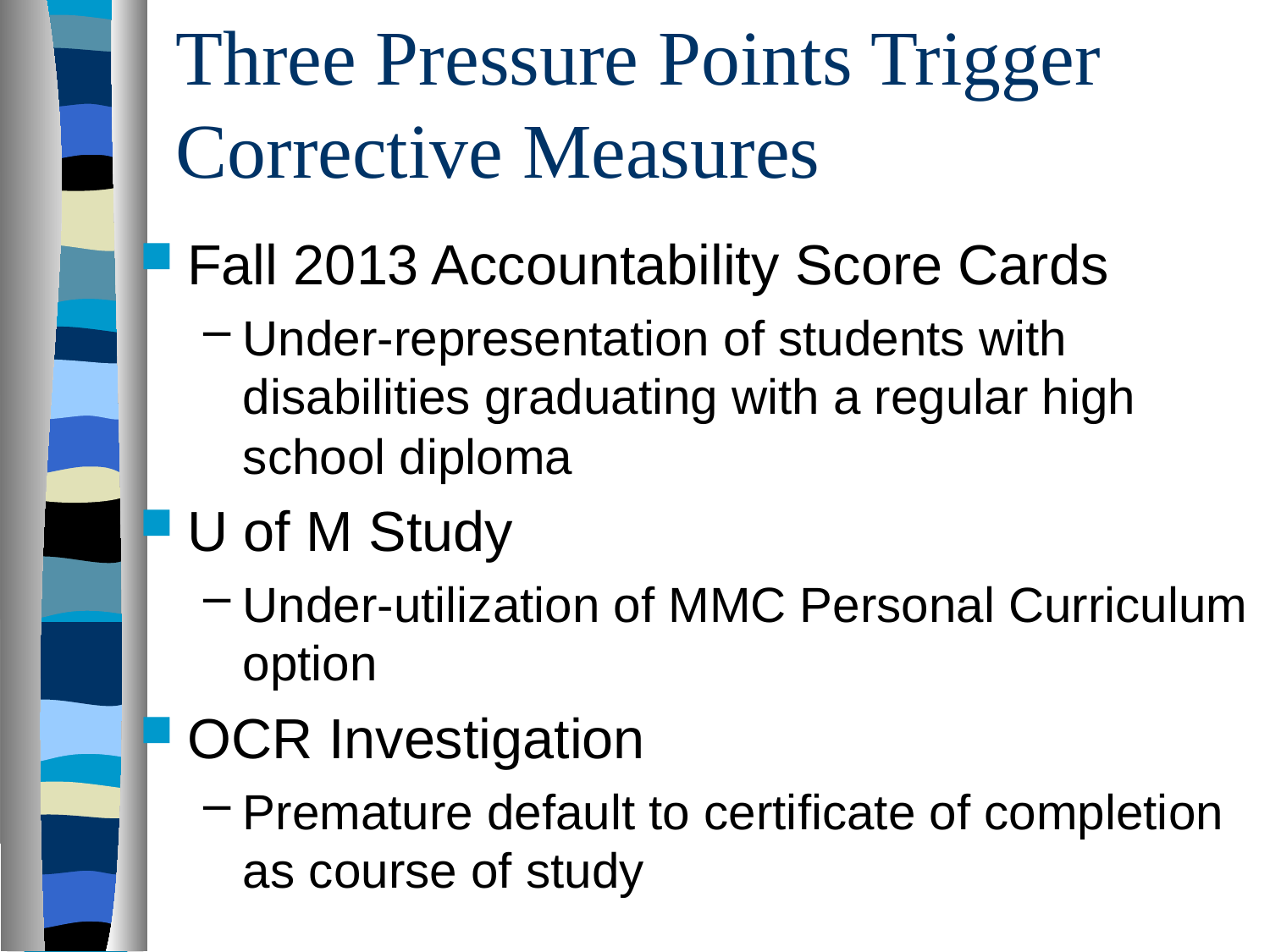

# Three Pressure Points Trigger Corrective Measures
Fall 2013 Accountability Score Cards
Under-representation of students with disabilities graduating with a regular high school diploma
U of M Study
Under-utilization of MMC Personal Curriculum option
OCR Investigation
Premature default to certificate of completion as course of study